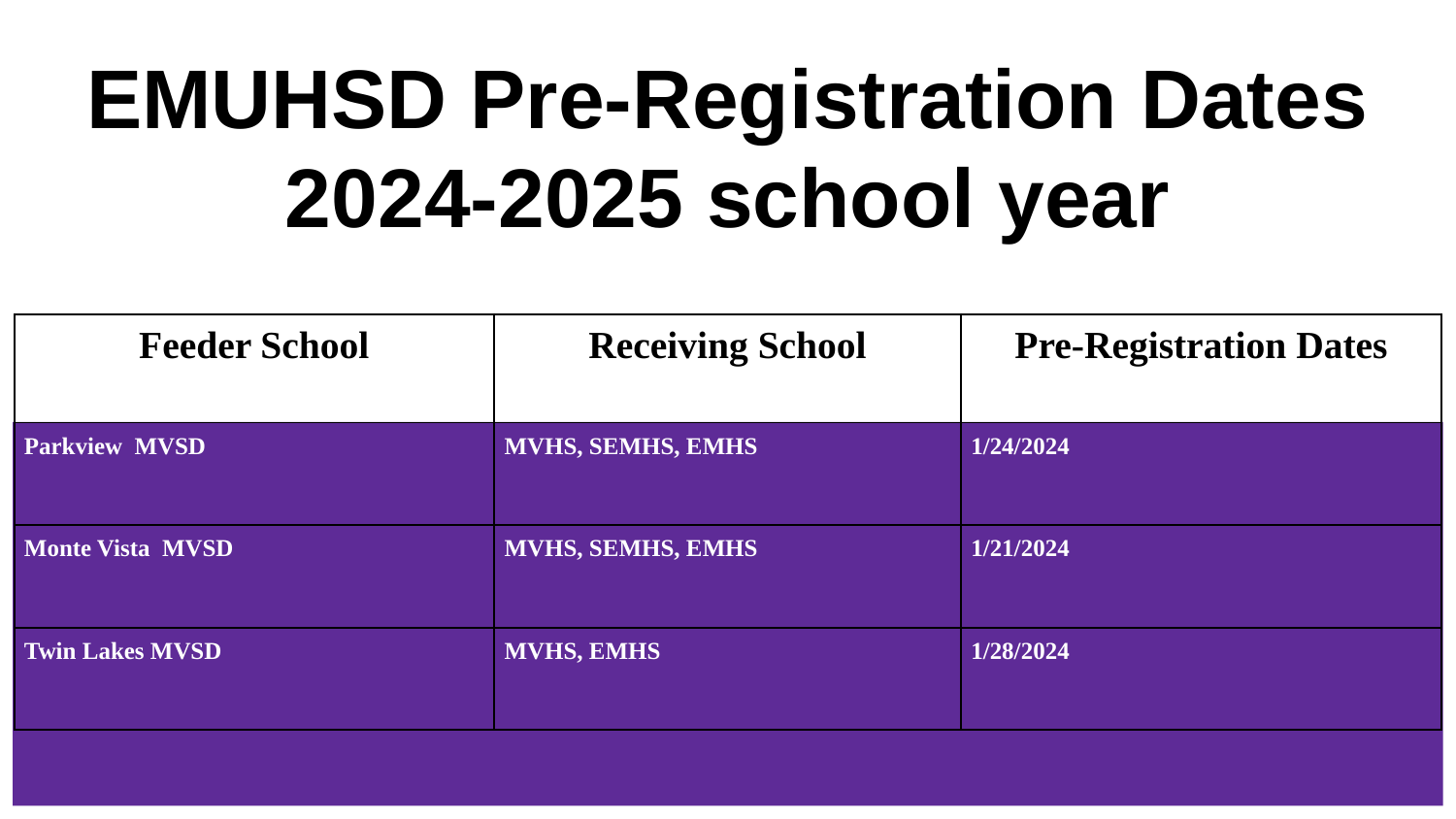

# EMUHSD Pre-Registration Dates 2024-2025 school year
| Feeder School | Receiving School | Pre-Registration Dates |
| --- | --- | --- |
| Parkview MVSD | MVHS, SEMHS, EMHS | 1/24/2024 |
| Monte Vista MVSD | MVHS, SEMHS, EMHS | 1/21/2024 |
| Twin Lakes MVSD | MVHS, EMHS | 1/28/2024 |